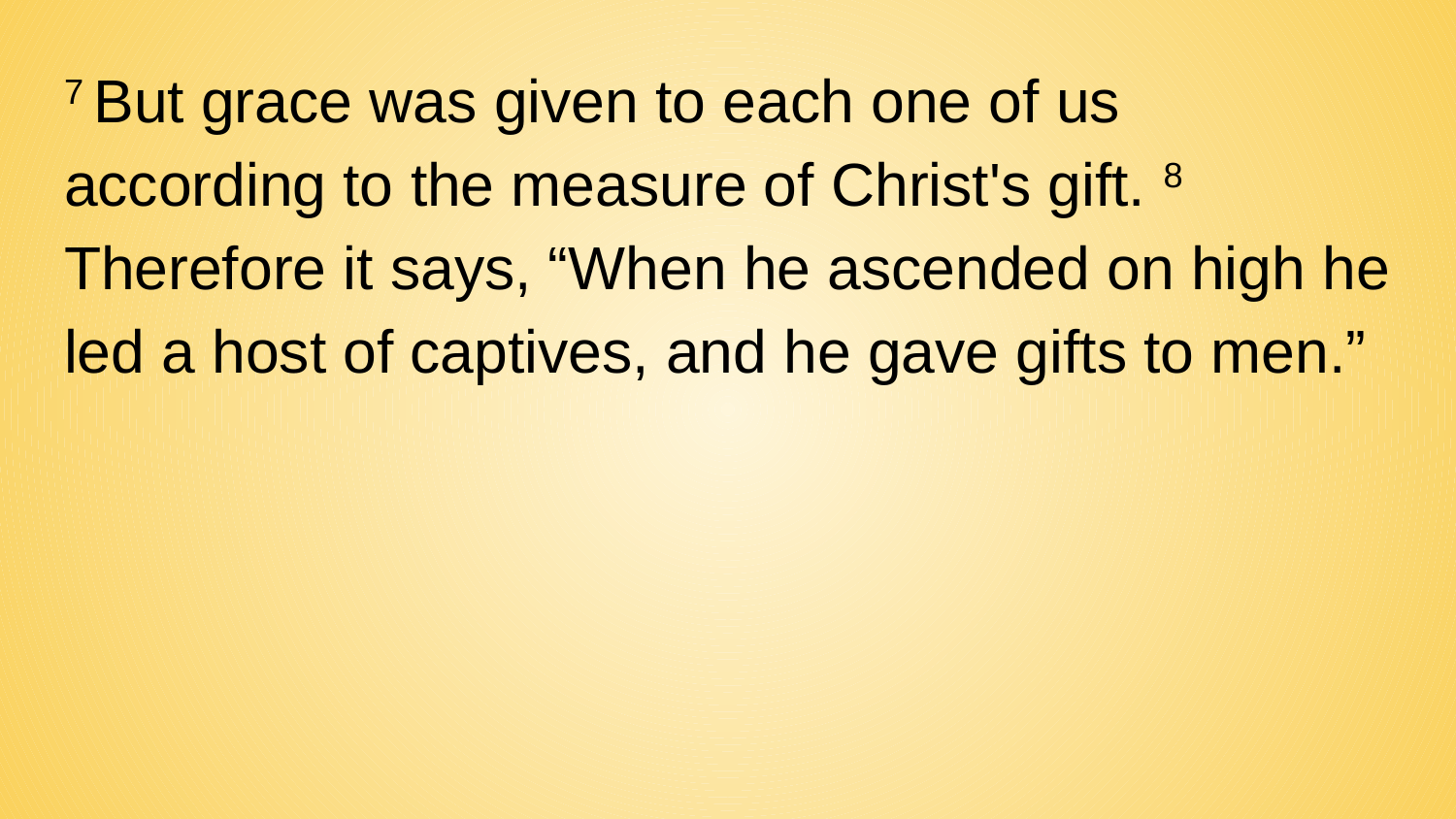

7 But grace was given to each one of us according to the measure of Christ's gift. 8 Therefore it says, “When he ascended on high he led a host of captives, and he gave gifts to men.”